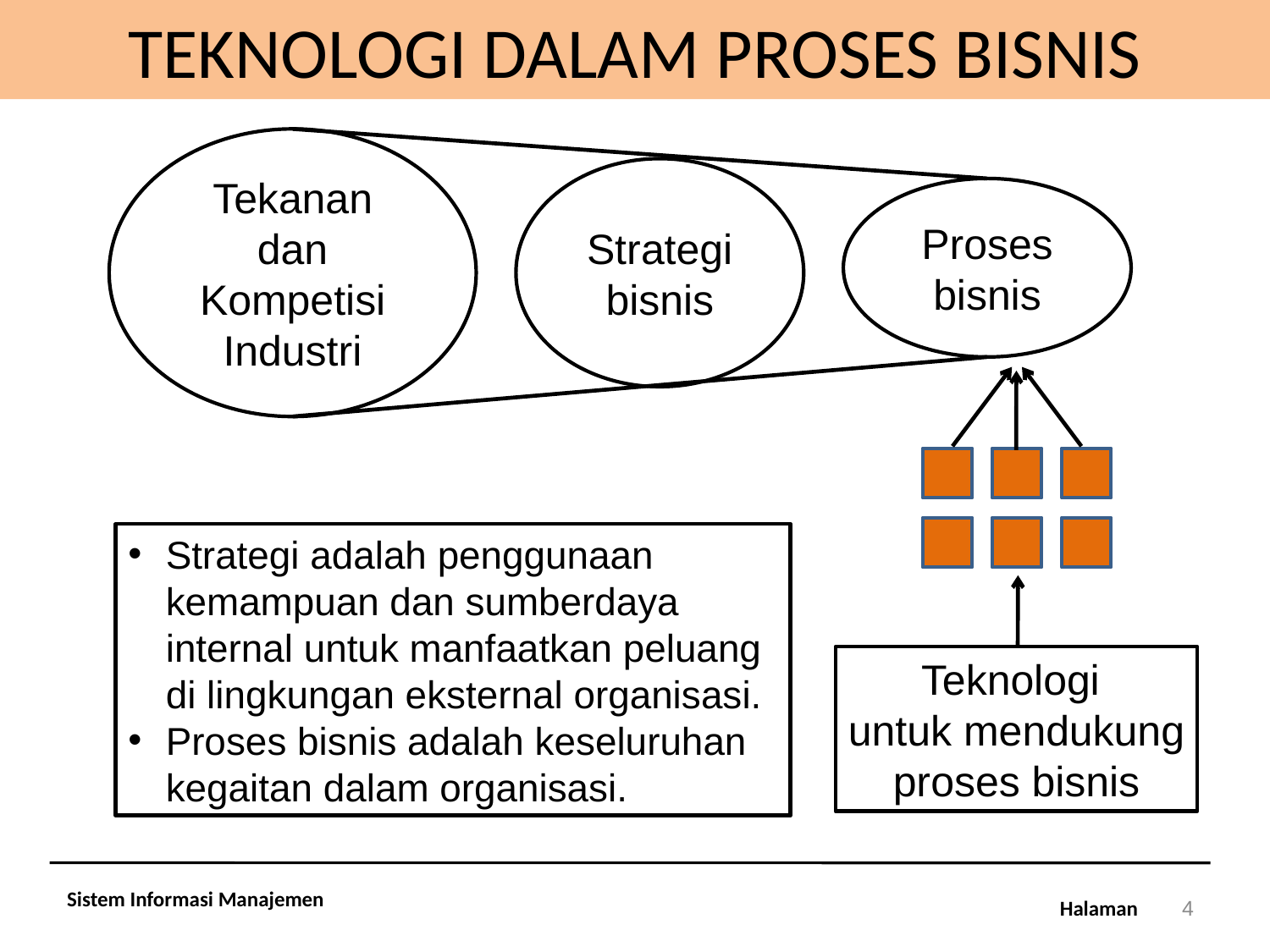

# TEKNOLOGI DALAM PROSES BISNIS
Tekanan dan Kompetisi Industri
Strategi bisnis
Proses
bisnis

Strategi adalah penggunaan kemampuan dan sumberdaya internal untuk manfaatkan peluang di lingkungan eksternal organisasi.
Proses bisnis adalah keseluruhan kegaitan dalam organisasi.
Teknologi
untuk mendukung
proses bisnis
Sistem Informasi Manajemen
4